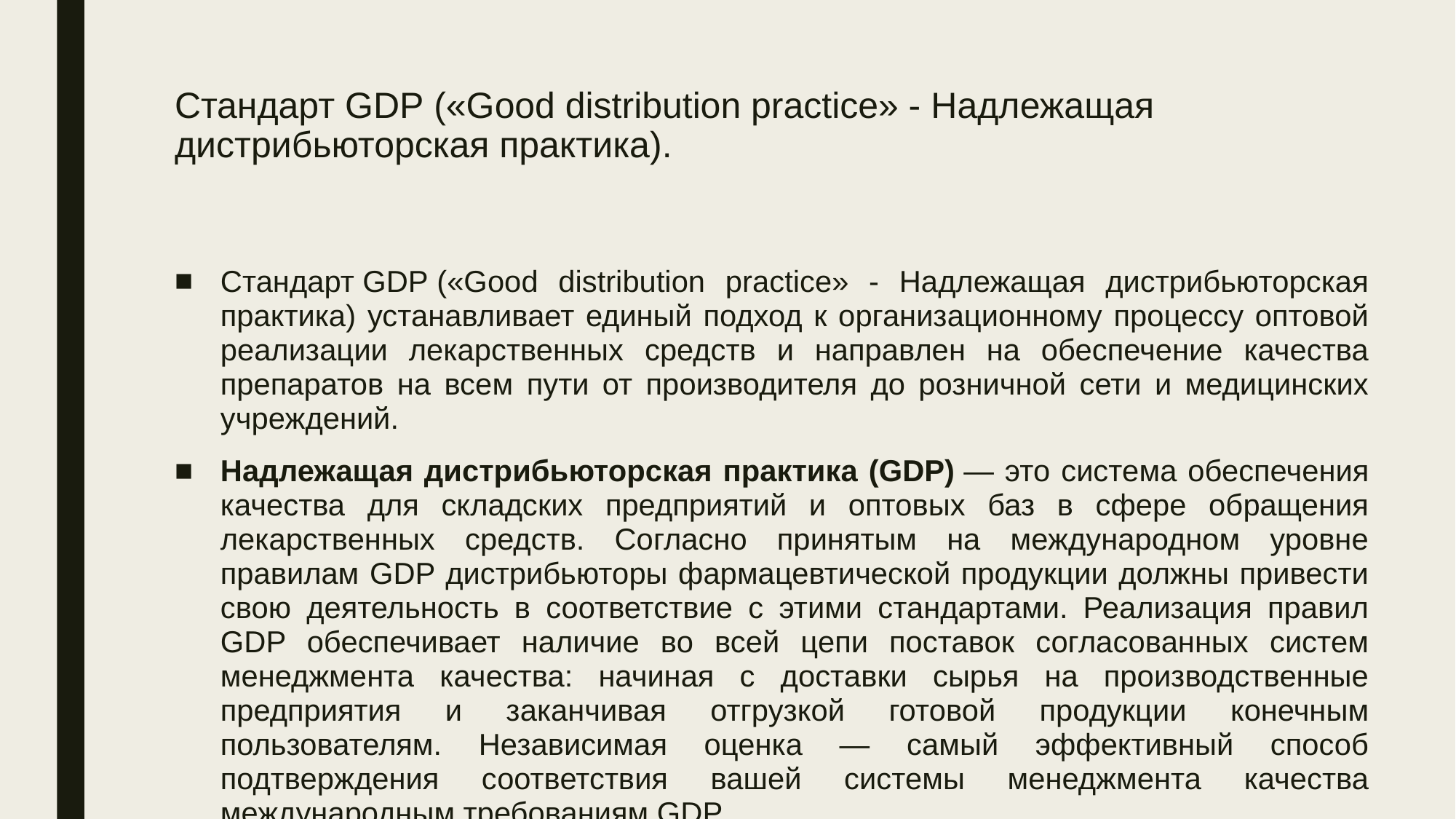

# Стандарт GDP («Good distribution practice» - Надлежащая дистрибьюторская практика).
Стандарт GDP («Good distribution practice» - Надлежащая дистрибьюторская практика) устанавливает единый подход к организационному процессу оптовой реализации лекарственных средств и направлен на обеспечение качества препаратов на всем пути от производителя до розничной сети и медицинских учреждений.
Надлежащая дистрибьюторская практика (GDP) — это система обеспечения качества для складских предприятий и оптовых баз в сфере обращения лекарственных средств. Согласно принятым на международном уровне правилам GDP дистрибьюторы фармацевтической продукции должны привести свою деятельность в соответствие с этими стандартами. Реализация правил GDP обеспечивает наличие во всей цепи поставок согласованных систем менеджмента качества: начиная с доставки сырья на производственные предприятия и заканчивая отгрузкой готовой продукции конечным пользователям. Независимая оценка — самый эффективный способ подтверждения соответствия вашей системы менеджмента качества международным требованиям GDP.